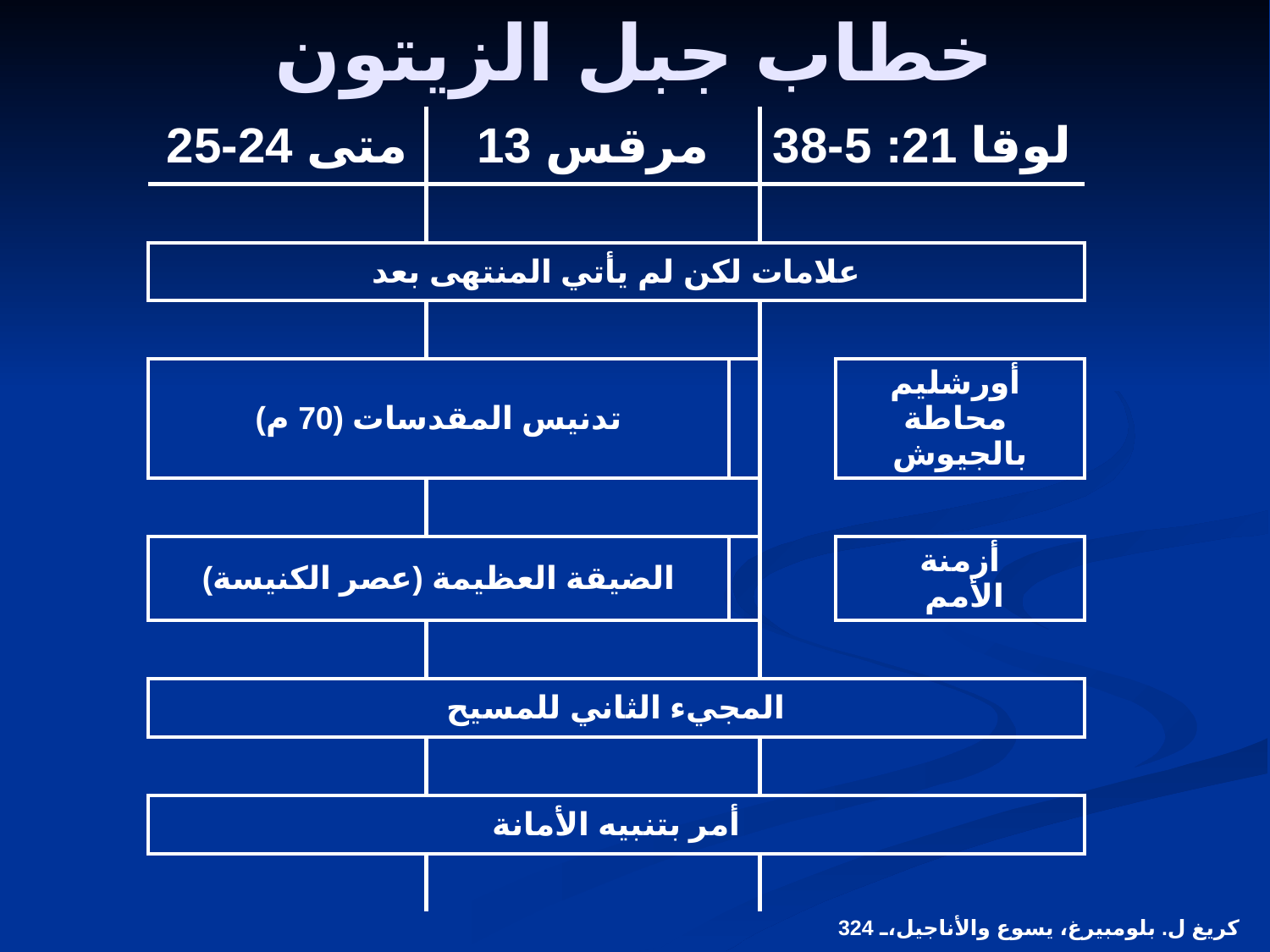

# خطاب جبل الزيتون

| متى 24-25 | مرقس 13 |  | لوقا 21: 5-38 |  |
| --- | --- | --- | --- | --- |
|  |  |  |  |  |
| علامات لكن لم يأتي المنتهى بعد |  |  |  |  |
|  |  |  |  |  |
| تدنيس المقدسات (70 م) |  |  |  | أورشليم محاطة بالجيوش |
|  |  |  |  |  |
| الضيقة العظيمة (عصر الكنيسة) |  |  |  | أزمنة الأمم |
|  |  |  |  |  |
| المجيء الثاني للمسيح |  |  |  |  |
|  |  |  |  |  |
| أمر بتنبيه الأمانة |  |  |  |  |
|  |  |  |  |  |
كريغ ل. بلومبيرغ، يسوع والأناجيل، 324